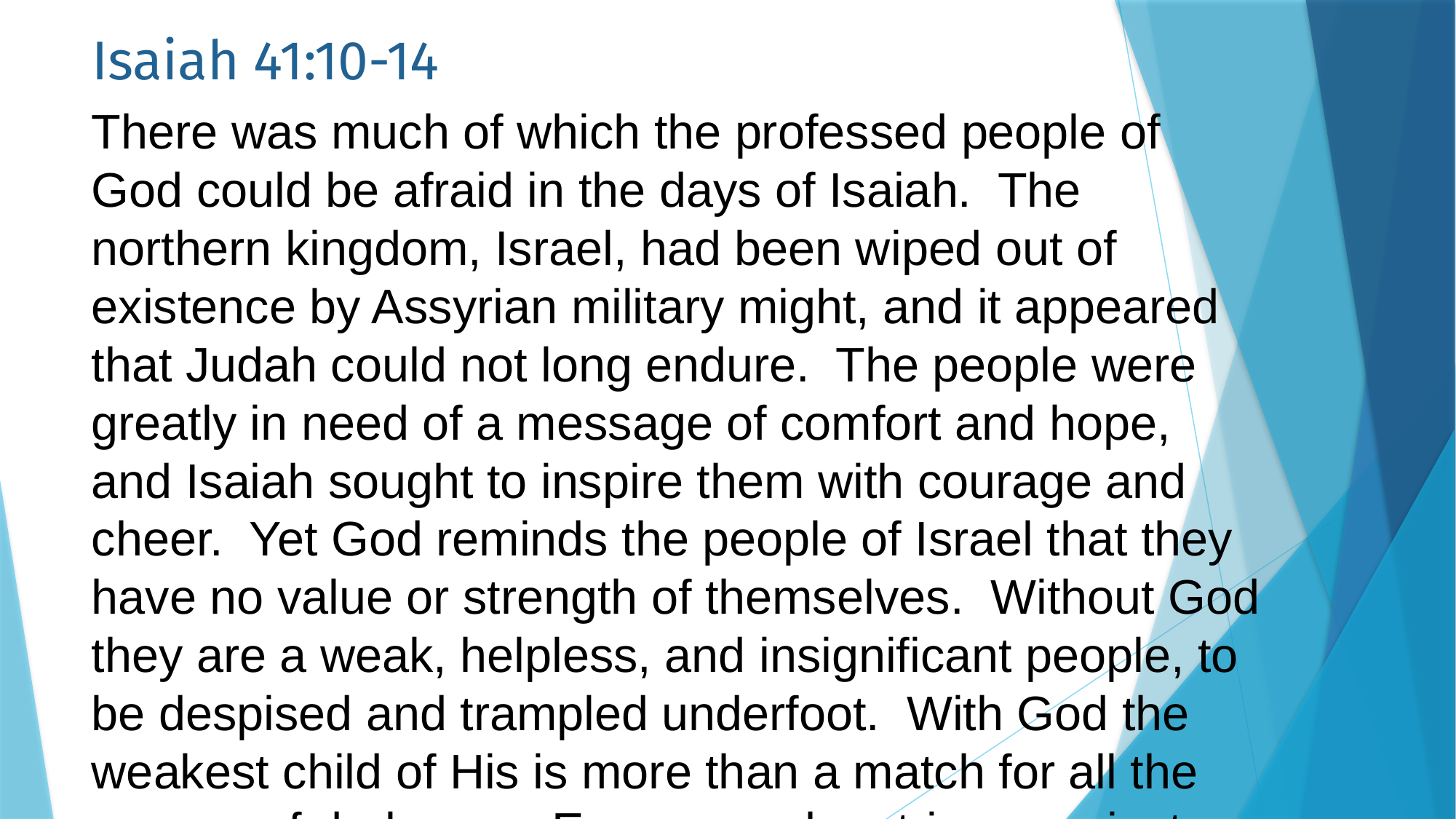

# Isaiah 41:10-14
There was much of which the professed people of God could be afraid in the days of Isaiah.  The northern kingdom, Israel, had been wiped out of existence by Assyrian military might, and it appeared that Judah could not long endure.  The people were greatly in need of a message of comfort and hope, and Isaiah sought to inspire them with courage and cheer.  Yet God reminds the people of Israel that they have no value or strength of themselves.  Without God they are a weak, helpless, and insignificant people, to be despised and trampled underfoot.  With God the weakest child of His is more than a match for all the powers of darkness.  Everyone who strives against God or against His people will ultimately perish, whereas the meek and faithful will inherit the earth.  	                                  SDABC V4 pg. 252